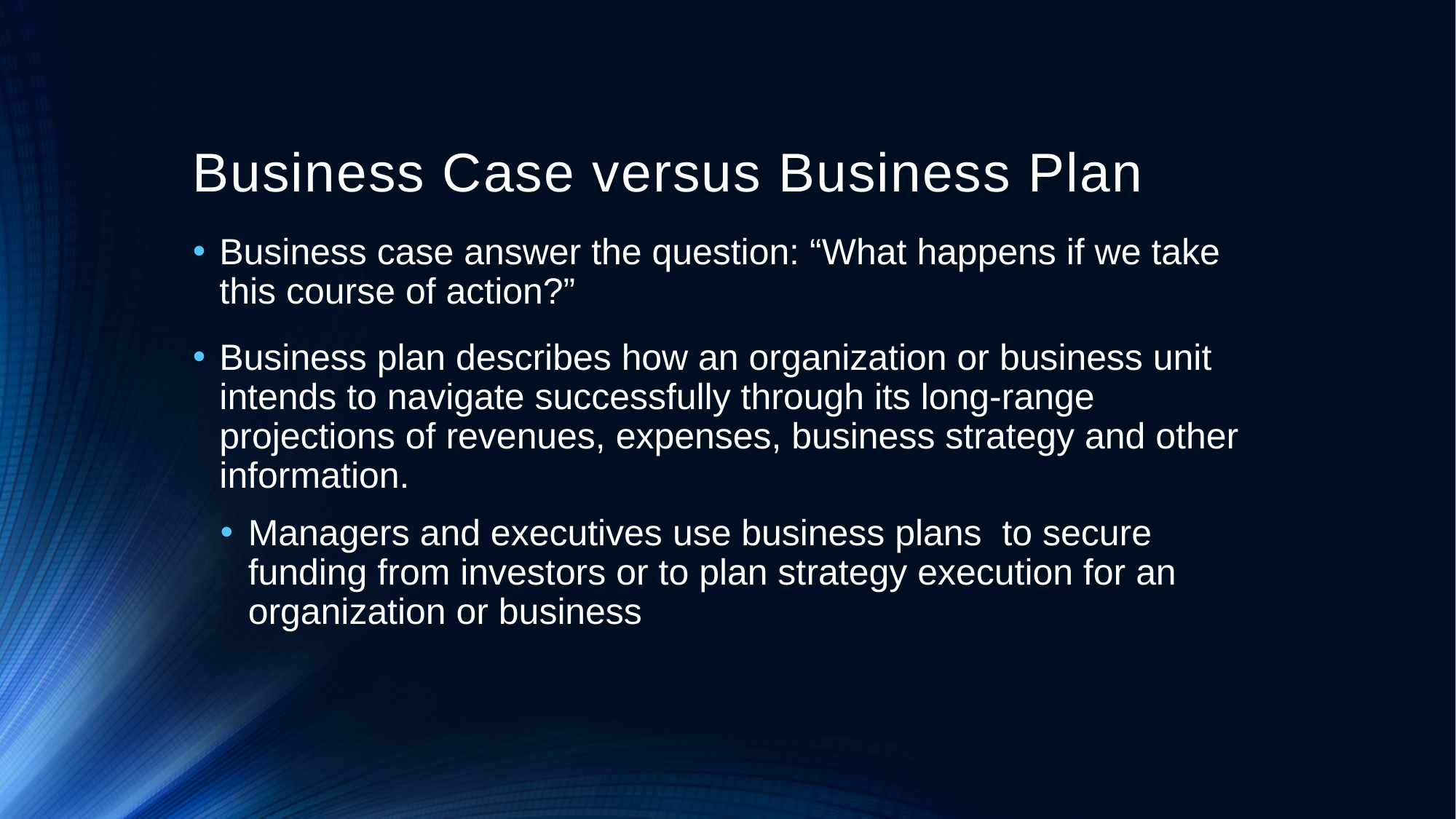

# Business Case versus Business Plan
Business case answer the question: “What happens if we take this course of action?”
Business plan describes how an organization or business unit intends to navigate successfully through its long-range projections of revenues, expenses, business strategy and other information.
Managers and executives use business plans  to secure funding from investors or to plan strategy execution for an organization or business